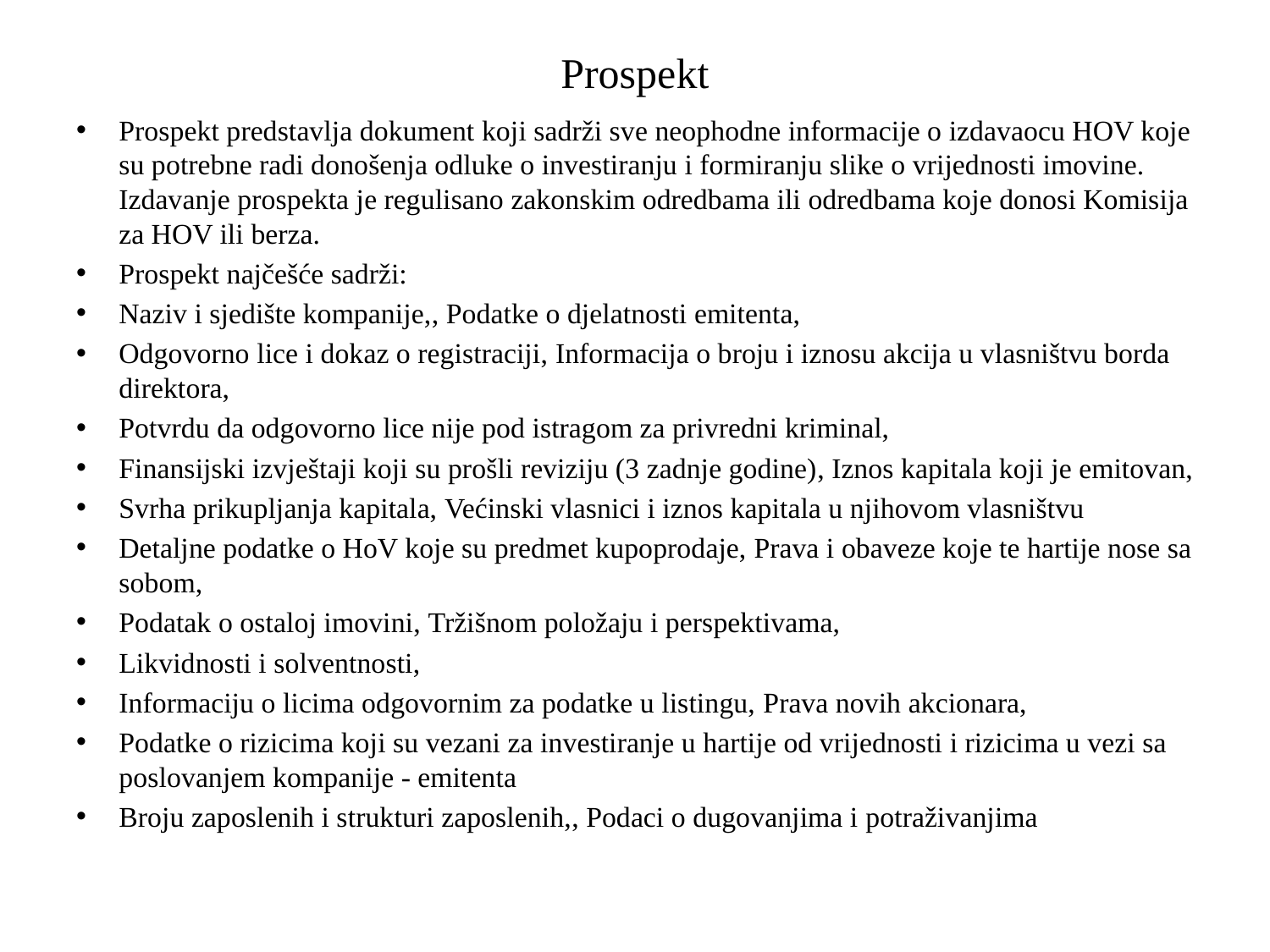

# Prospekt
Prospekt predstavlja dokument koji sadrži sve neophodne informacije o izdavaocu HOV koje su potrebne radi donošenja odluke o investiranju i formiranju slike o vrijednosti imovine. Izdavanje prospekta je regulisano zakonskim odredbama ili odredbama koje donosi Komisija za HOV ili berza.
Prospekt najčešće sadrži:
Naziv i sjedište kompanije,, Podatke o djelatnosti emitenta,
Odgovorno lice i dokaz o registraciji, Informacija o broju i iznosu akcija u vlasništvu borda direktora,
Potvrdu da odgovorno lice nije pod istragom za privredni kriminal,
Finansijski izvještaji koji su prošli reviziju (3 zadnje godine), Iznos kapitala koji je emitovan,
Svrha prikupljanja kapitala, Većinski vlasnici i iznos kapitala u njihovom vlasništvu
Detaljne podatke o HoV koje su predmet kupoprodaje, Prava i obaveze koje te hartije nose sa sobom,
Podatak o ostaloj imovini, Tržišnom položaju i perspektivama,
Likvidnosti i solventnosti,
Informaciju o licima odgovornim za podatke u listingu, Prava novih akcionara,
Podatke o rizicima koji su vezani za investiranje u hartije od vrijednosti i rizicima u vezi sa poslovanjem kompanije - emitenta
Broju zaposlenih i strukturi zaposlenih,, Podaci o dugovanjima i potraživanjima